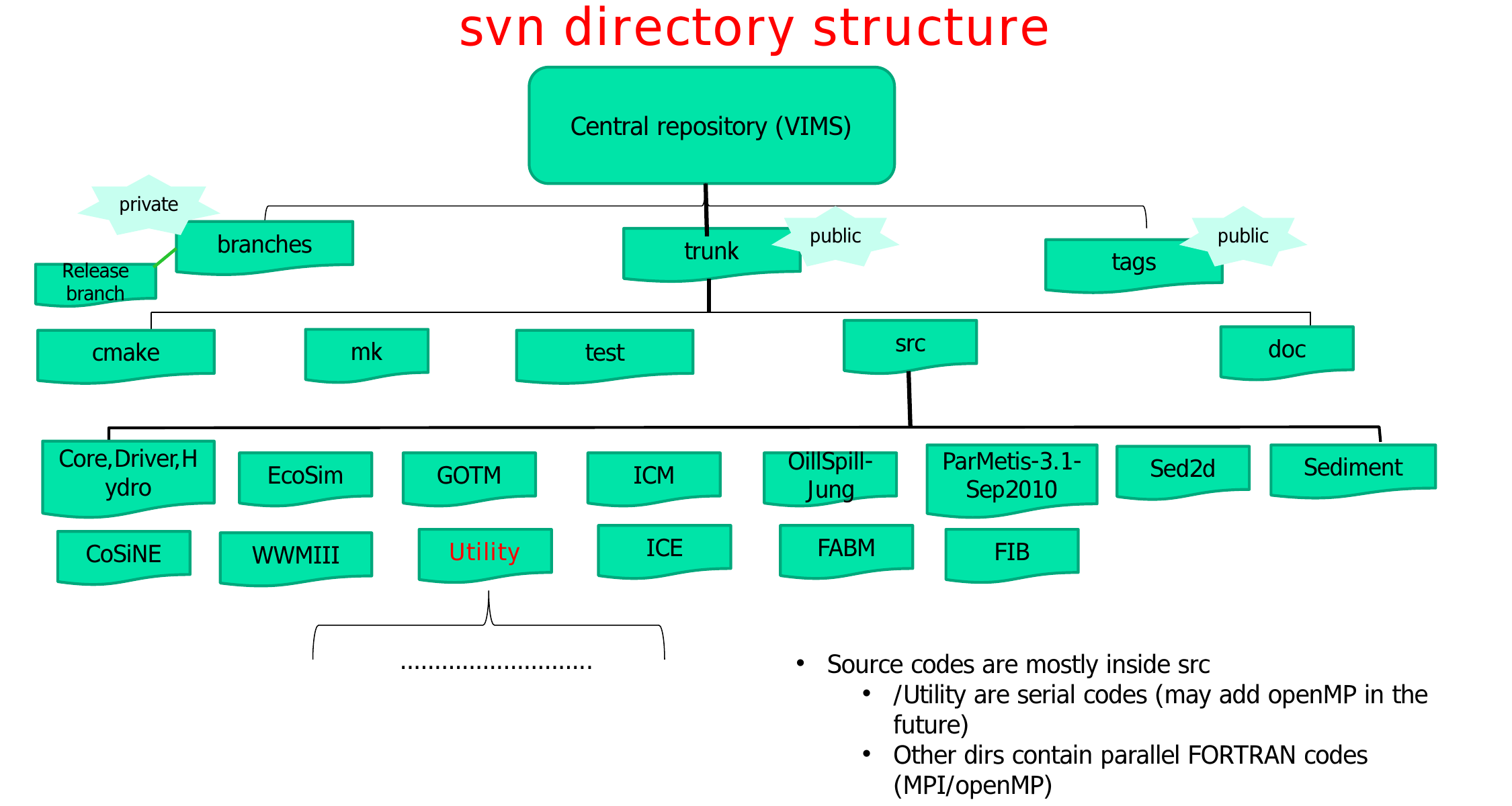

# svn directory structure

Central repository (VIMS)
private
public
public
branches
trunk
tags
Release branch
src
doc
mk
cmake
test

Core,Driver,Hydro
ParMetis-3.1-Sep2010
Sediment
Sed2d

EcoSim
GOTM
ICM
OillSpill-Jung
ICE
FABM
Utility
FIB
CoSiNE
WWMIII
……………………….
Source codes are mostly inside src
/Utility are serial codes (may add openMP in the future)
Other dirs contain parallel FORTRAN codes (MPI/openMP)